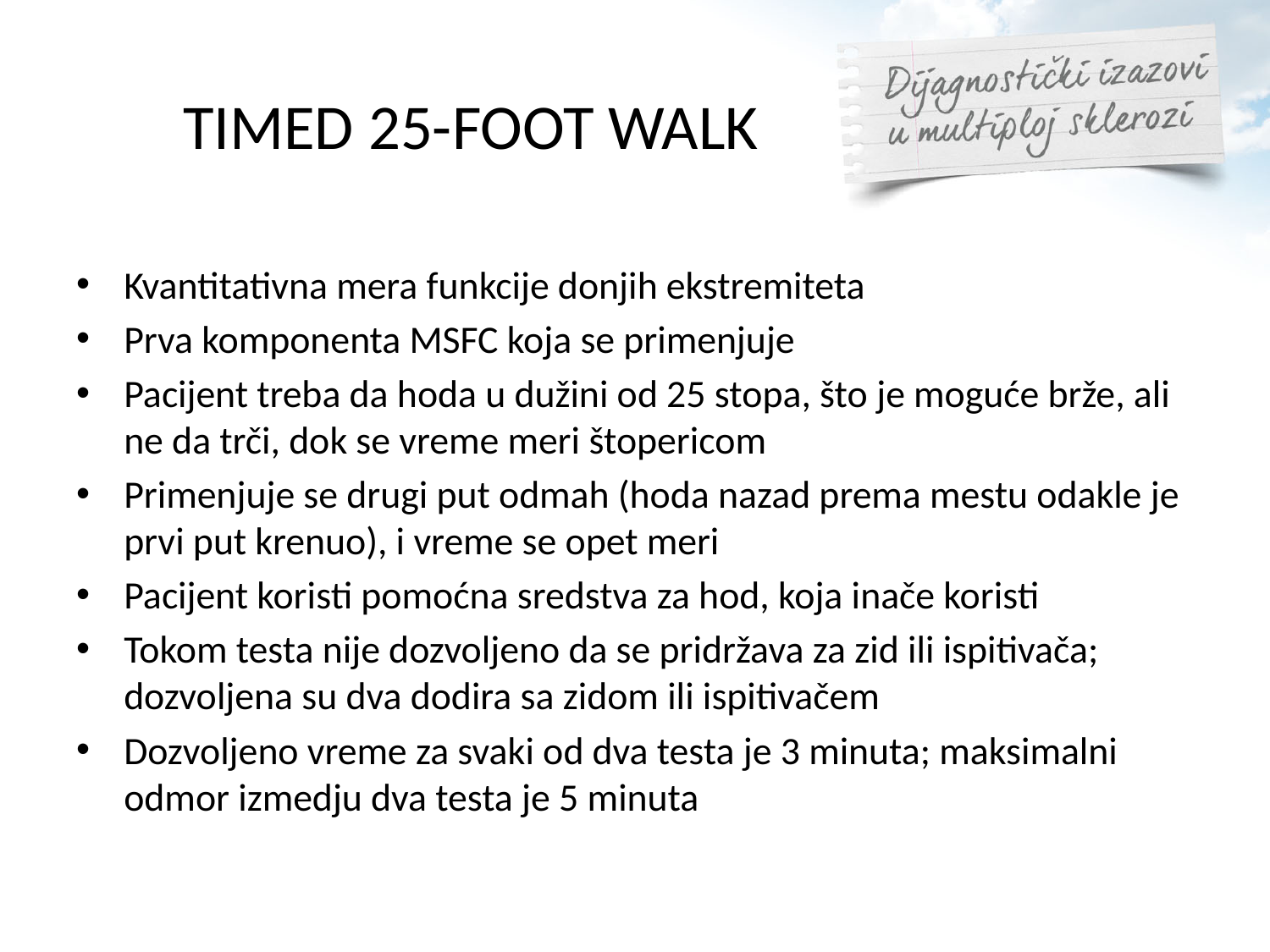

# TIMED 25-FOOT WALK
Kvantitativna mera funkcije donjih ekstremiteta
Prva komponenta MSFC koja se primenjuje
Pacijent treba da hoda u dužini od 25 stopa, što je moguće brže, ali ne da trči, dok se vreme meri štopericom
Primenjuje se drugi put odmah (hoda nazad prema mestu odakle je prvi put krenuo), i vreme se opet meri
Pacijent koristi pomoćna sredstva za hod, koja inače koristi
Tokom testa nije dozvoljeno da se pridržava za zid ili ispitivača; dozvoljena su dva dodira sa zidom ili ispitivačem
Dozvoljeno vreme za svaki od dva testa je 3 minuta; maksimalni odmor izmedju dva testa je 5 minuta